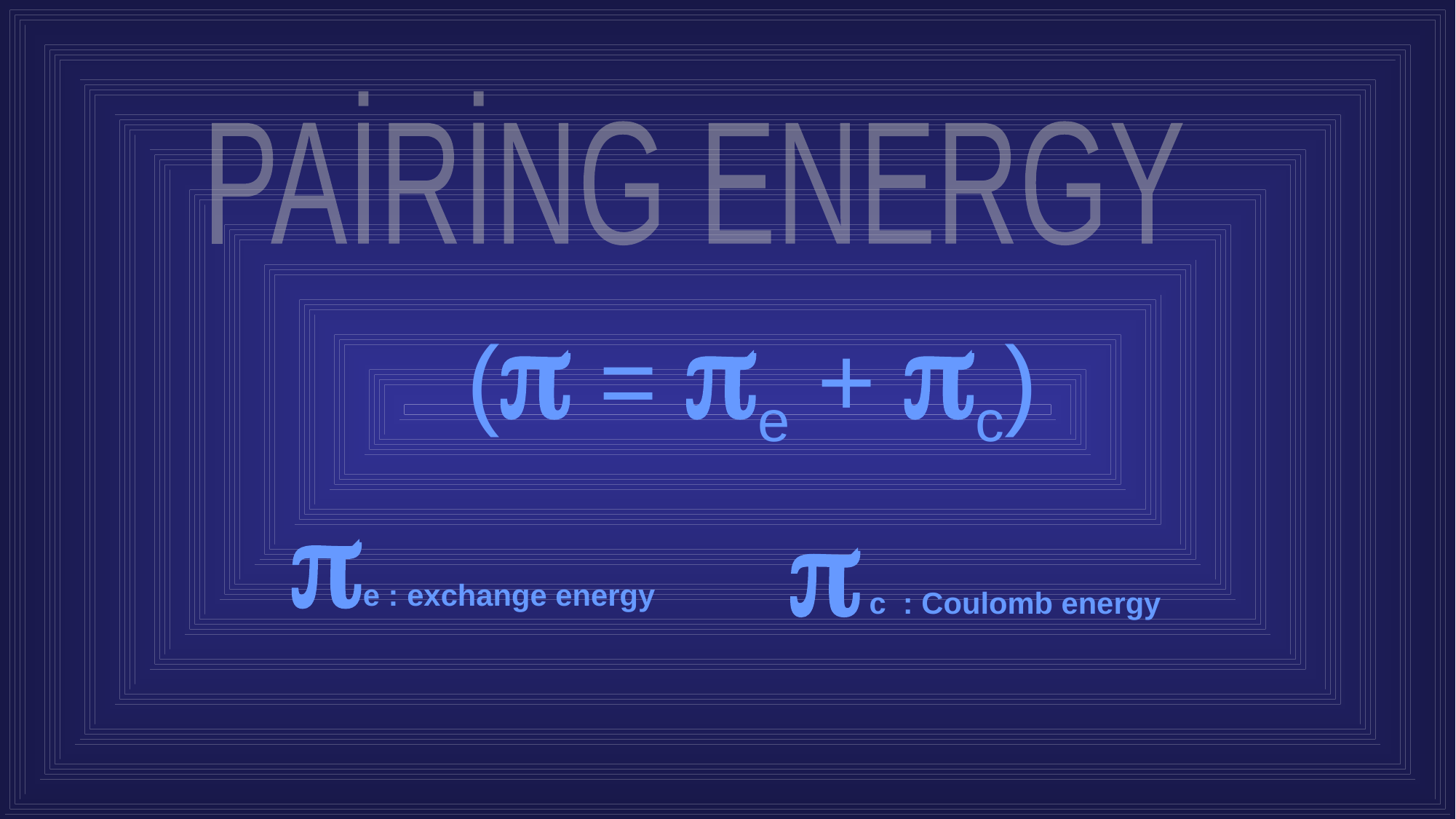

PAİRİNG ENERGY
(π = πe + πc)
πe : exchange energy
π c  : Coulomb energy